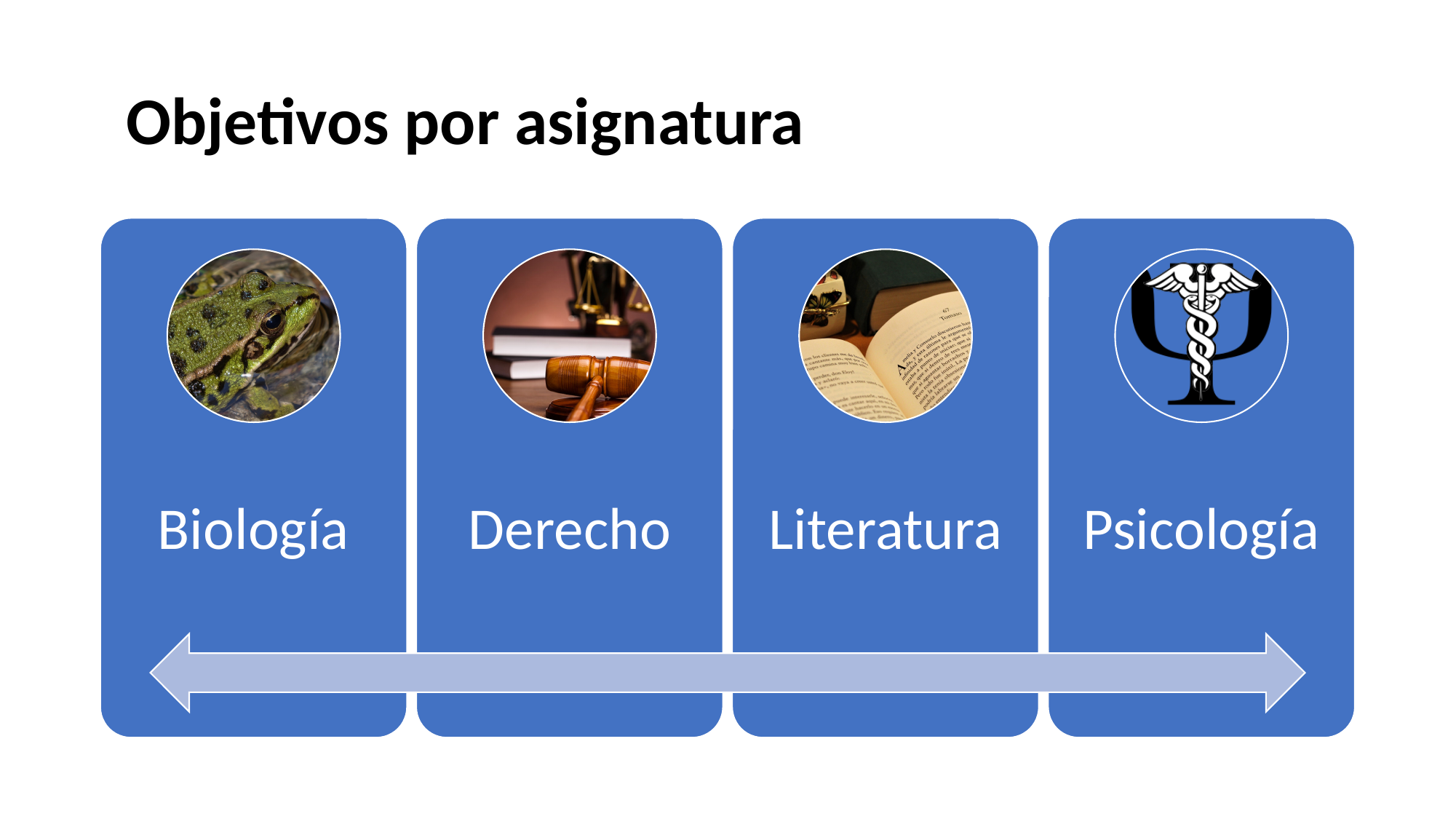

# Objetivos por asignatura

Biología
Derecho
Literatura
Psicología